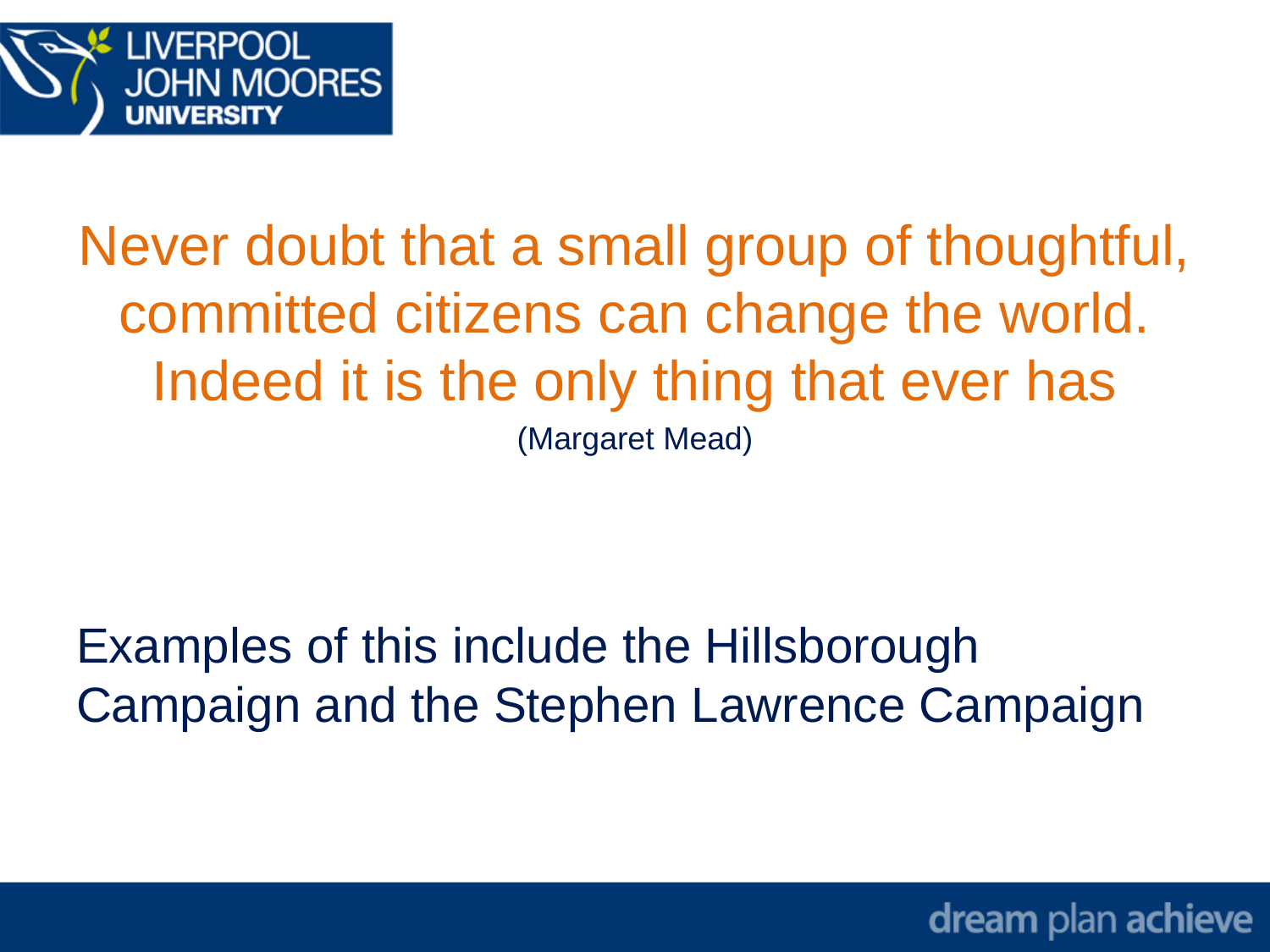

Never doubt that a small group of thoughtful, committed citizens can change the world. Indeed it is the only thing that ever has
(Margaret Mead)

Examples of this include the Hillsborough Campaign and the Stephen Lawrence Campaign